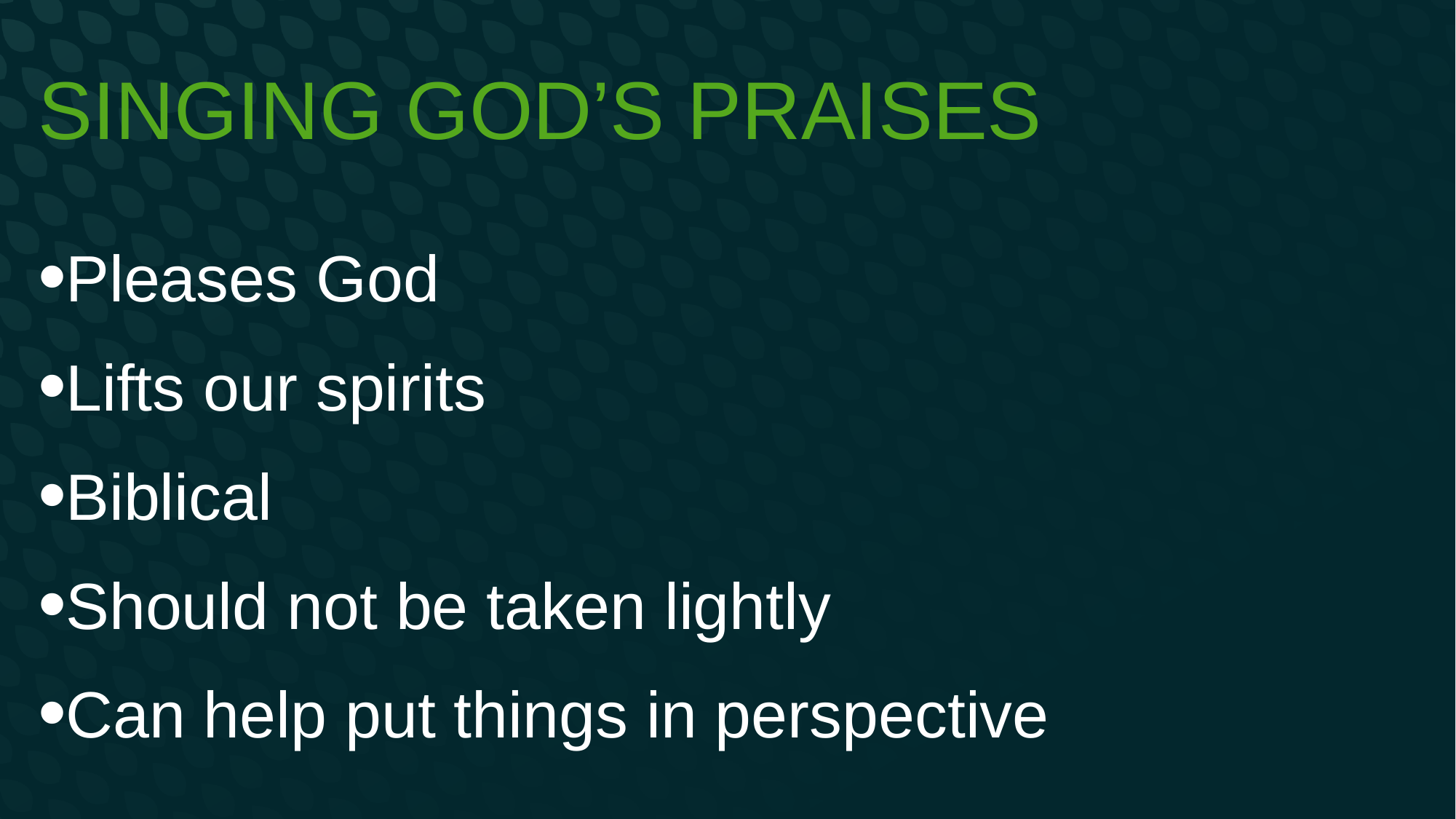

# Singing God’s Praises
Pleases God
Lifts our spirits
Biblical
Should not be taken lightly
Can help put things in perspective